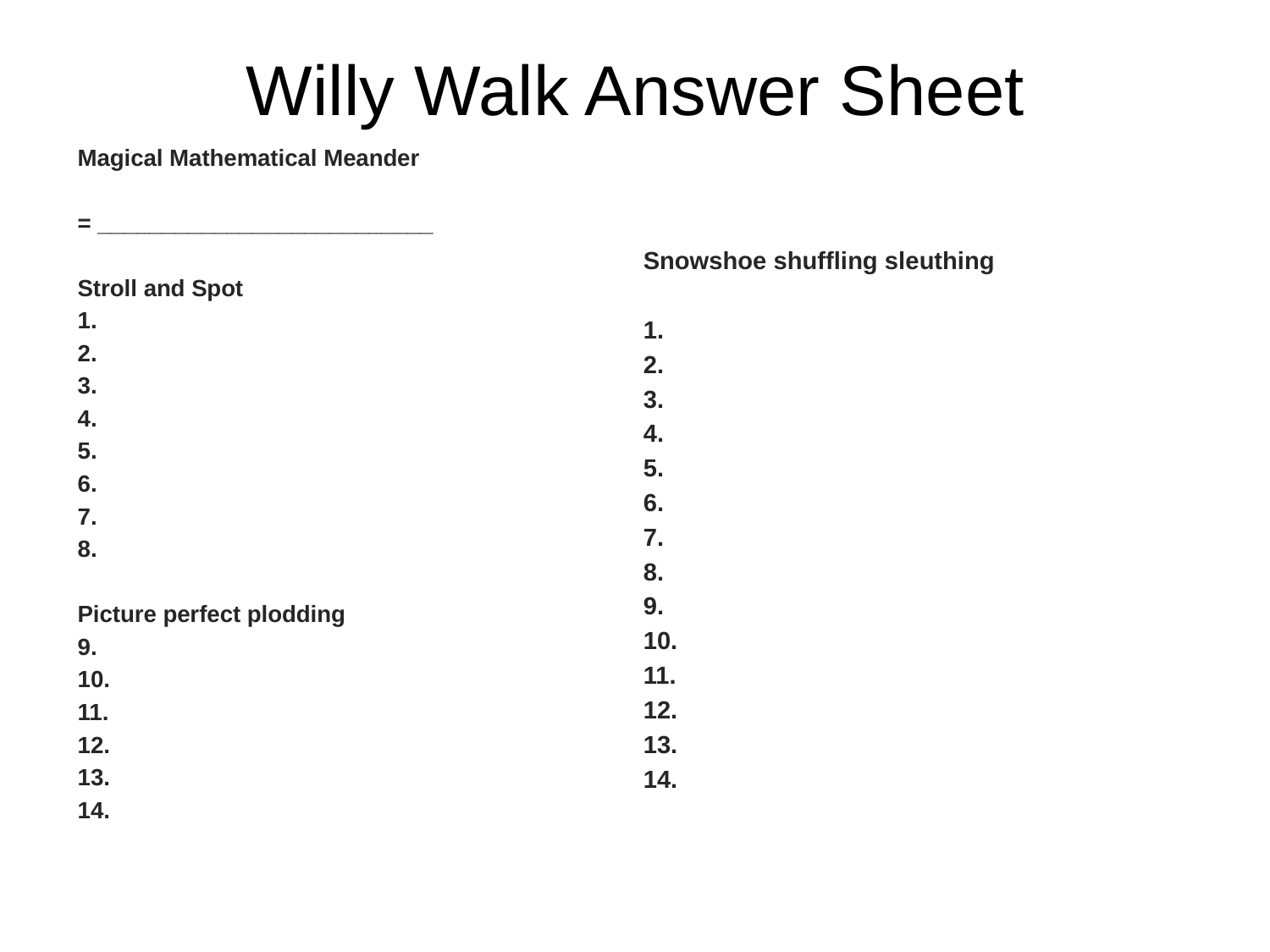

# Willy Walk Answer Sheet

Snowshoe shuffling sleuthing

Magical Mathematical Meander

= __________________________

Stroll and Spot

Picture perfect plodding